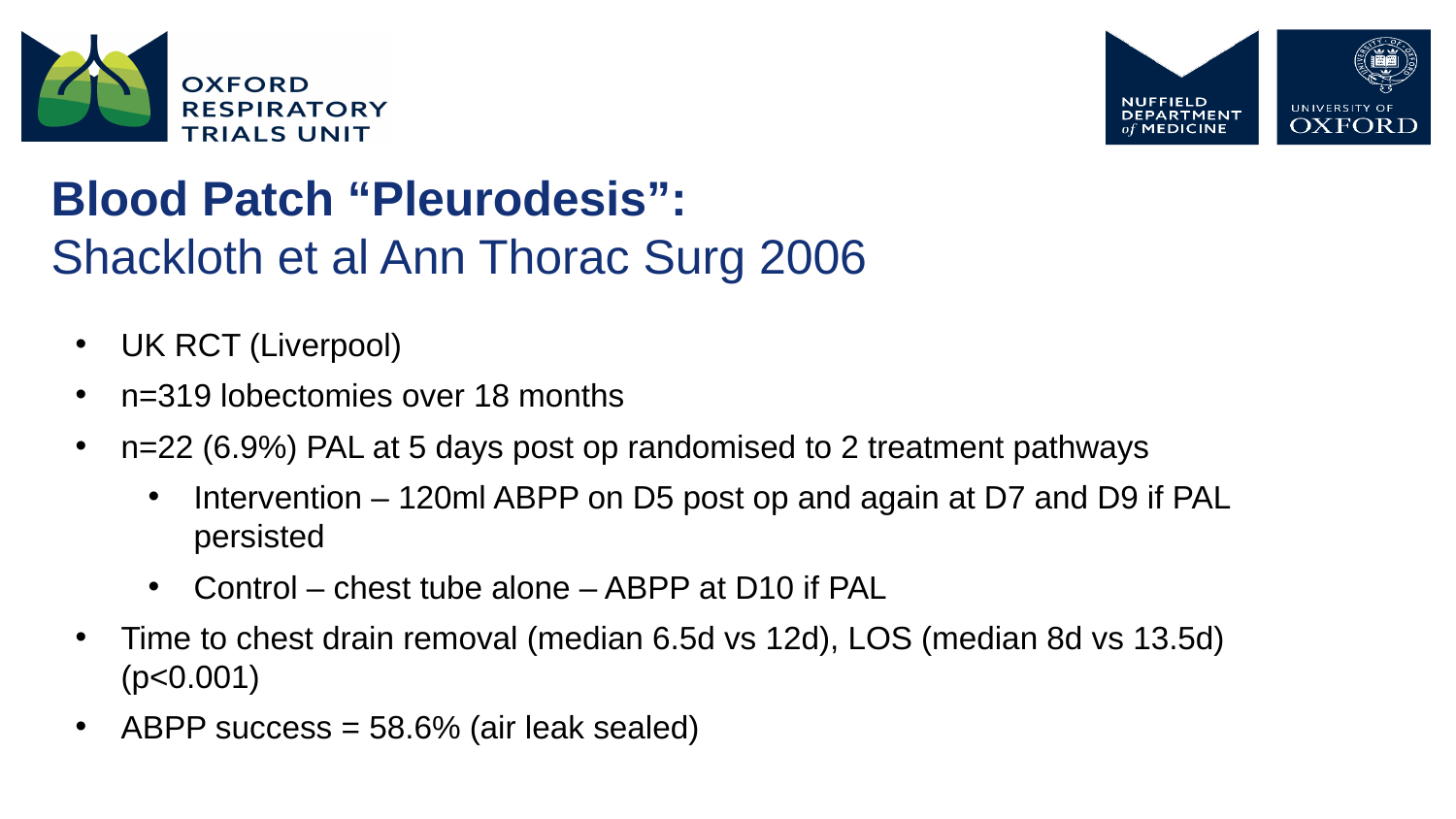

Blood Patch “Pleurodesis”:
Shackloth et al Ann Thorac Surg 2006

UK RCT (Liverpool)
n=319 lobectomies over 18 months
n=22 (6.9%) PAL at 5 days post op randomised to 2 treatment pathways
Intervention – 120ml ABPP on D5 post op and again at D7 and D9 if PAL persisted
Control – chest tube alone – ABPP at D10 if PAL
Time to chest drain removal (median 6.5d vs 12d), LOS (median 8d vs 13.5d) (p<0.001)
ABPP success = 58.6% (air leak sealed)